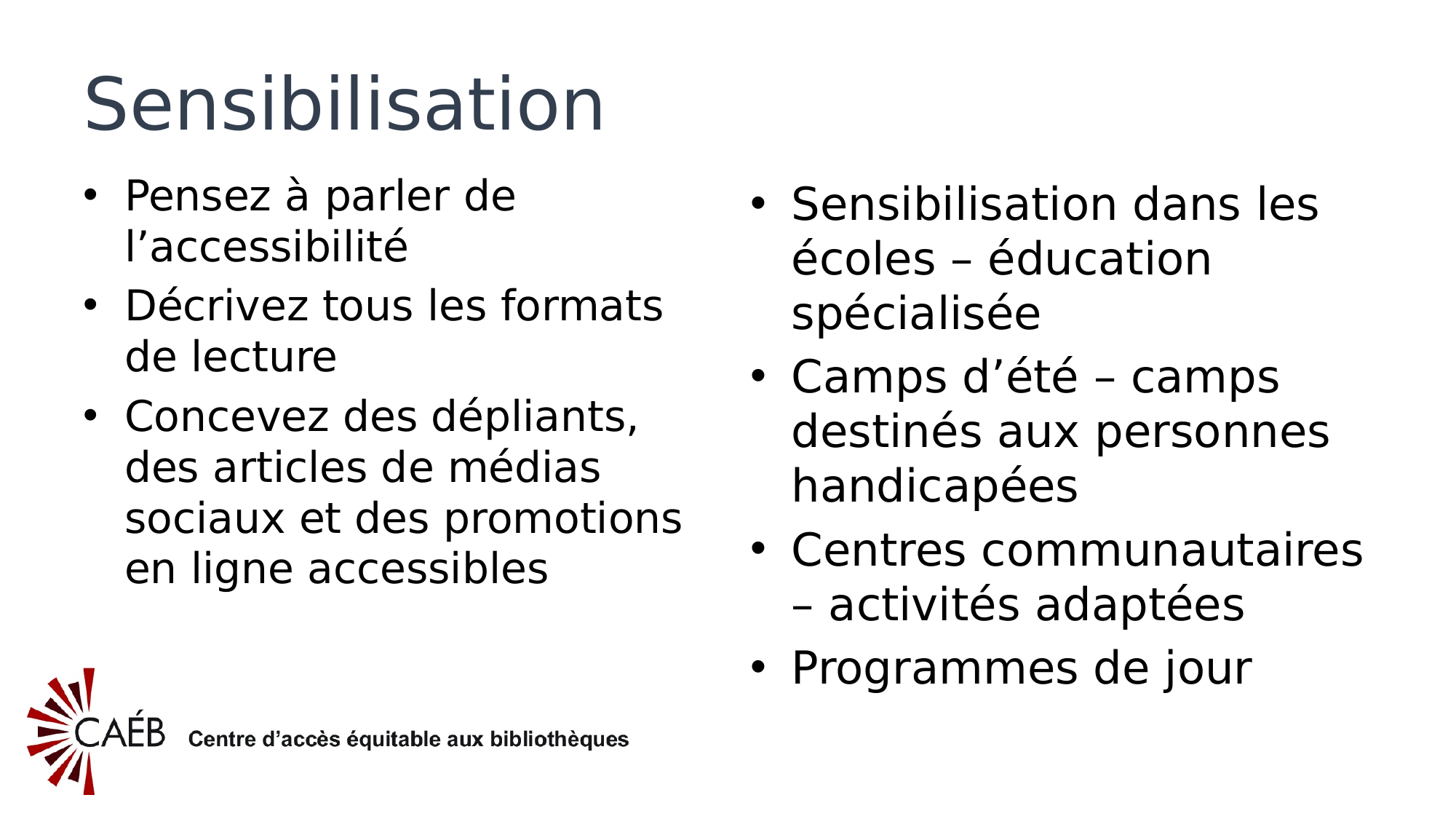

# Sensibilisation
Pensez à parler de l’accessibilité
Décrivez tous les formats de lecture
Concevez des dépliants, des articles de médias sociaux et des promotions en ligne accessibles

Sensibilisation dans les écoles – éducation spécialisée
Camps d’été – camps destinés aux personnes handicapées
Centres communautaires – activités adaptées
Programmes de jour